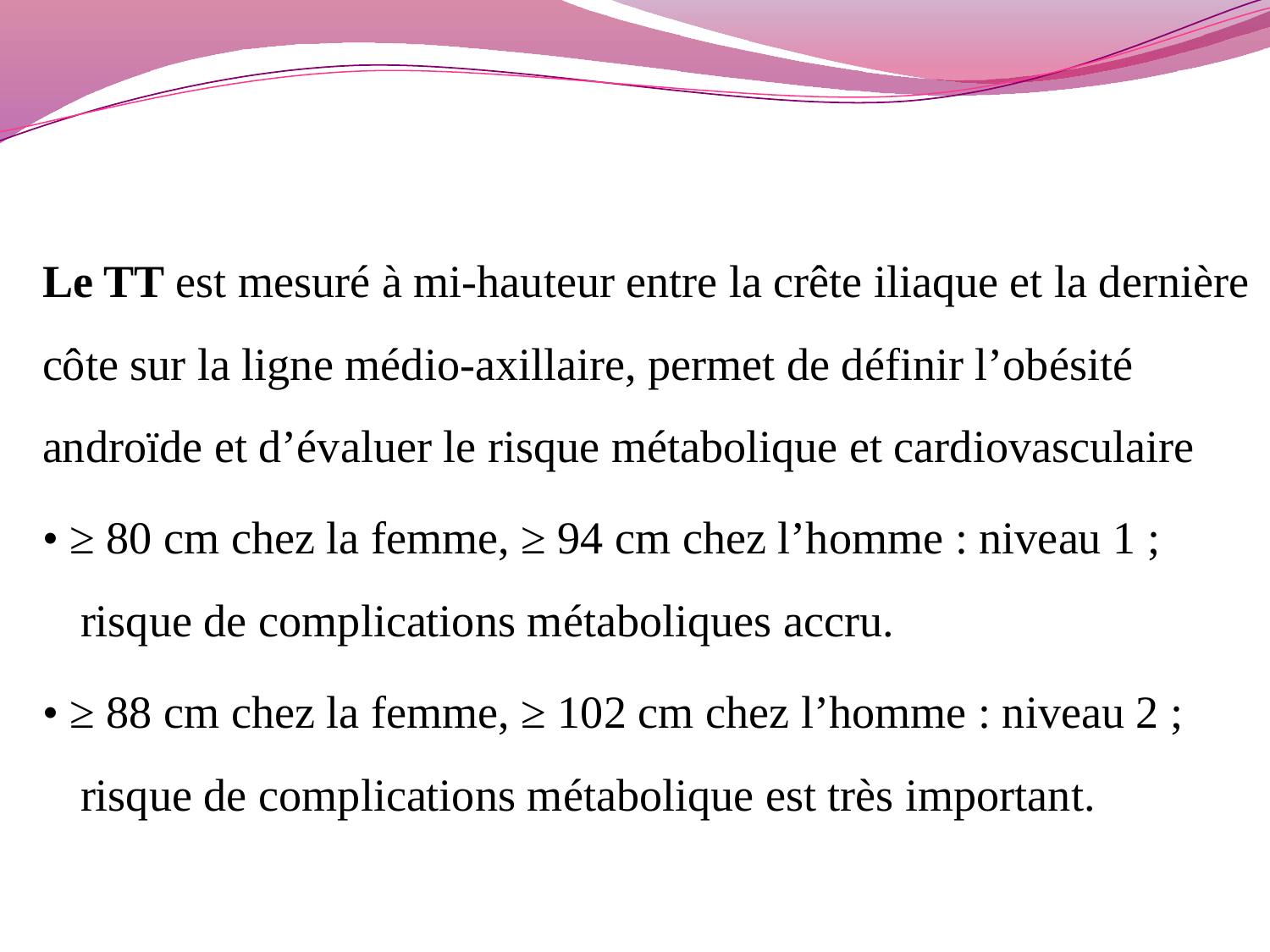

#
Le TT est mesuré à mi-hauteur entre la crête iliaque et la dernière côte sur la ligne médio-axillaire, permet de définir l’obésité androïde et d’évaluer le risque métabolique et cardiovasculaire
• ≥ 80 cm chez la femme, ≥ 94 cm chez l’homme : niveau 1 ; risque de complications métaboliques accru.
• ≥ 88 cm chez la femme, ≥ 102 cm chez l’homme : niveau 2 ; risque de complications métabolique est très important.